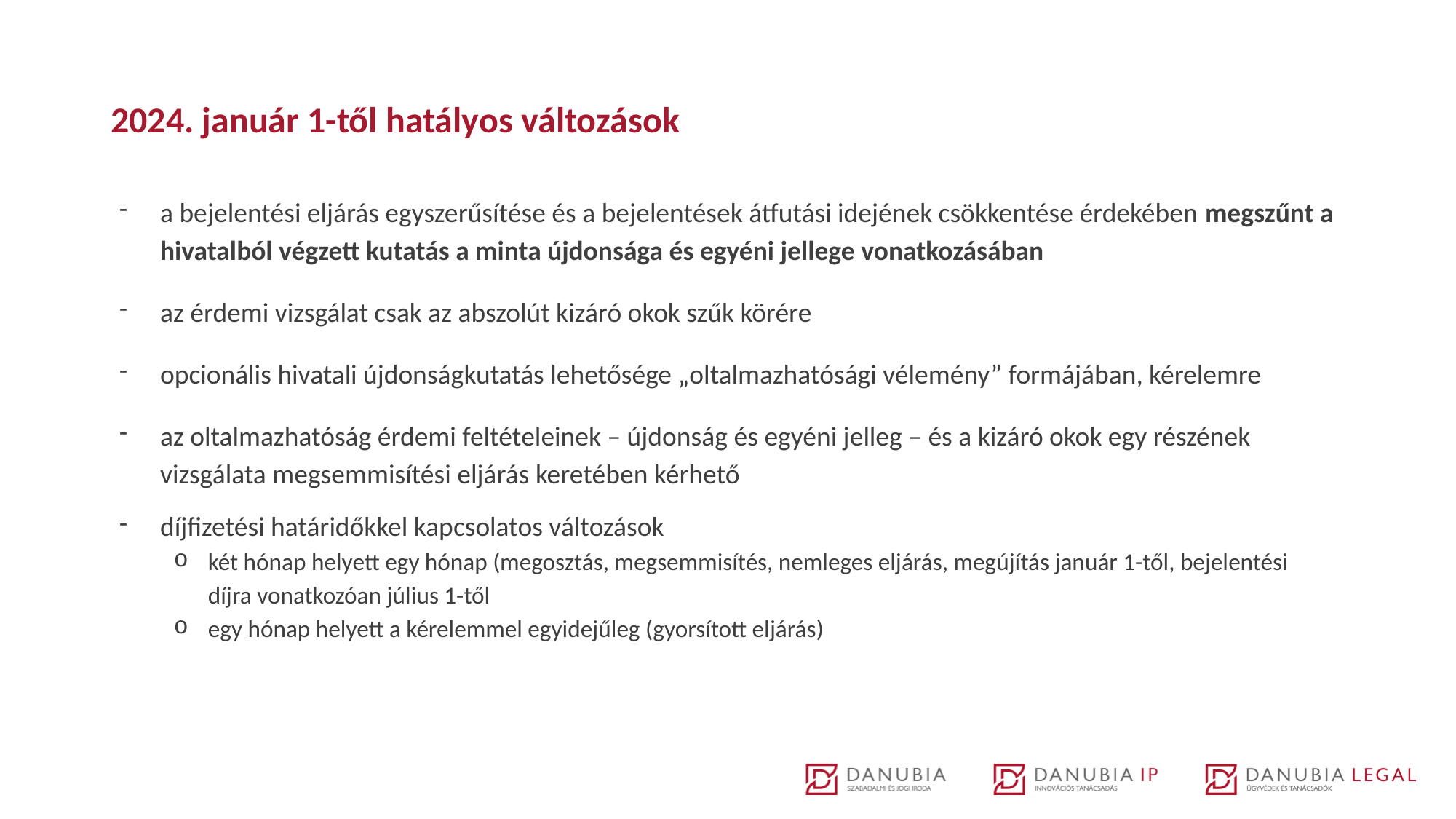

# 2024. január 1-től hatályos változások
a bejelentési eljárás egyszerűsítése és a bejelentések átfutási idejének csökkentése érdekében megszűnt a hivatalból végzett kutatás a minta újdonsága és egyéni jellege vonatkozásában
az érdemi vizsgálat csak az abszolút kizáró okok szűk körére
opcionális hivatali újdonságkutatás lehetősége „oltalmazhatósági vélemény” formájában, kérelemre
az oltalmazhatóság érdemi feltételeinek – újdonság és egyéni jelleg – és a kizáró okok egy részének vizsgálata megsemmisítési eljárás keretében kérhető
díjfizetési határidőkkel kapcsolatos változások
két hónap helyett egy hónap (megosztás, megsemmisítés, nemleges eljárás, megújítás január 1-től, bejelentési díjra vonatkozóan július 1-től
egy hónap helyett a kérelemmel egyidejűleg (gyorsított eljárás)